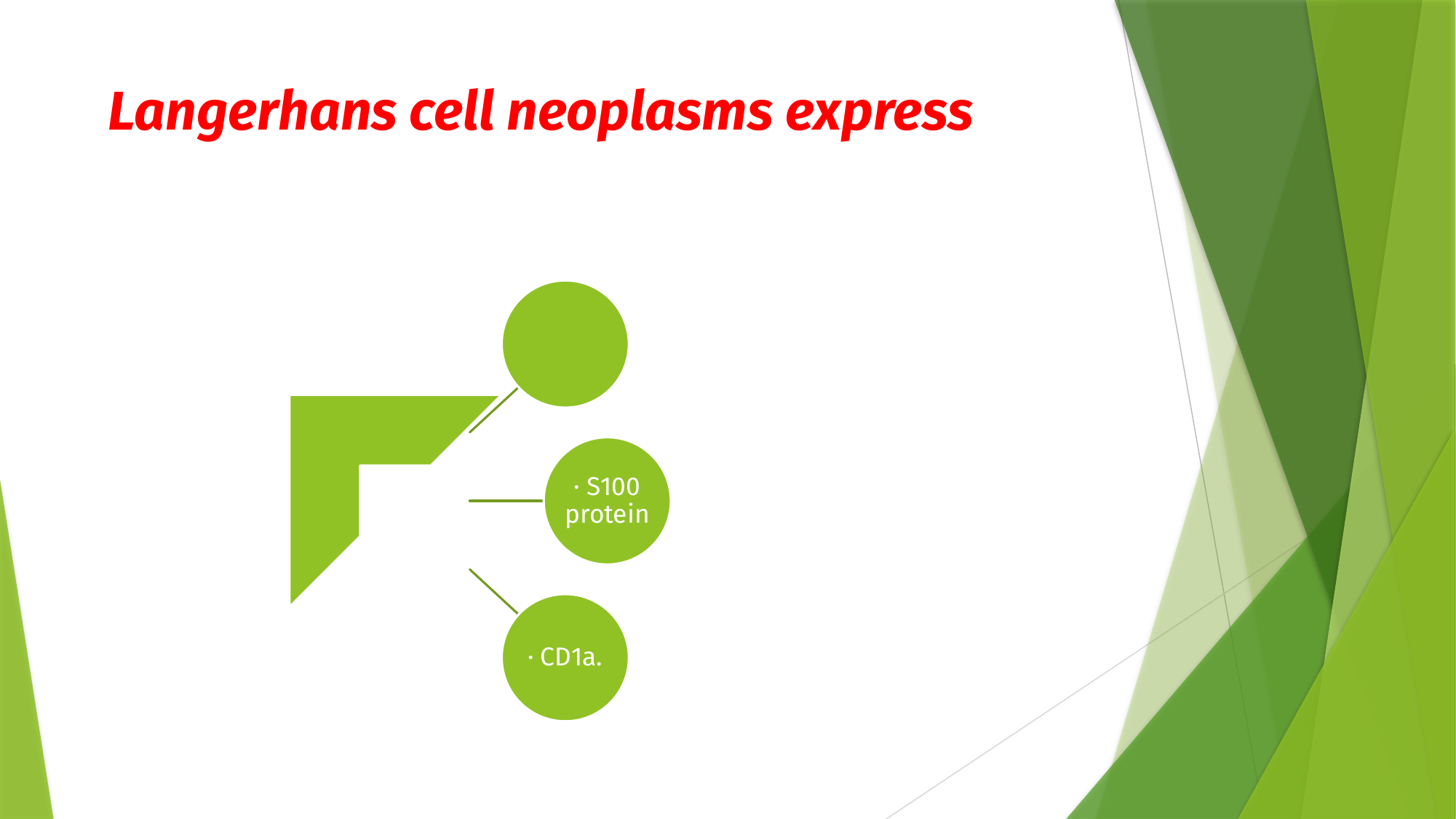

# Langerhans cell neoplasms express

· S100 protein
· CD1a.